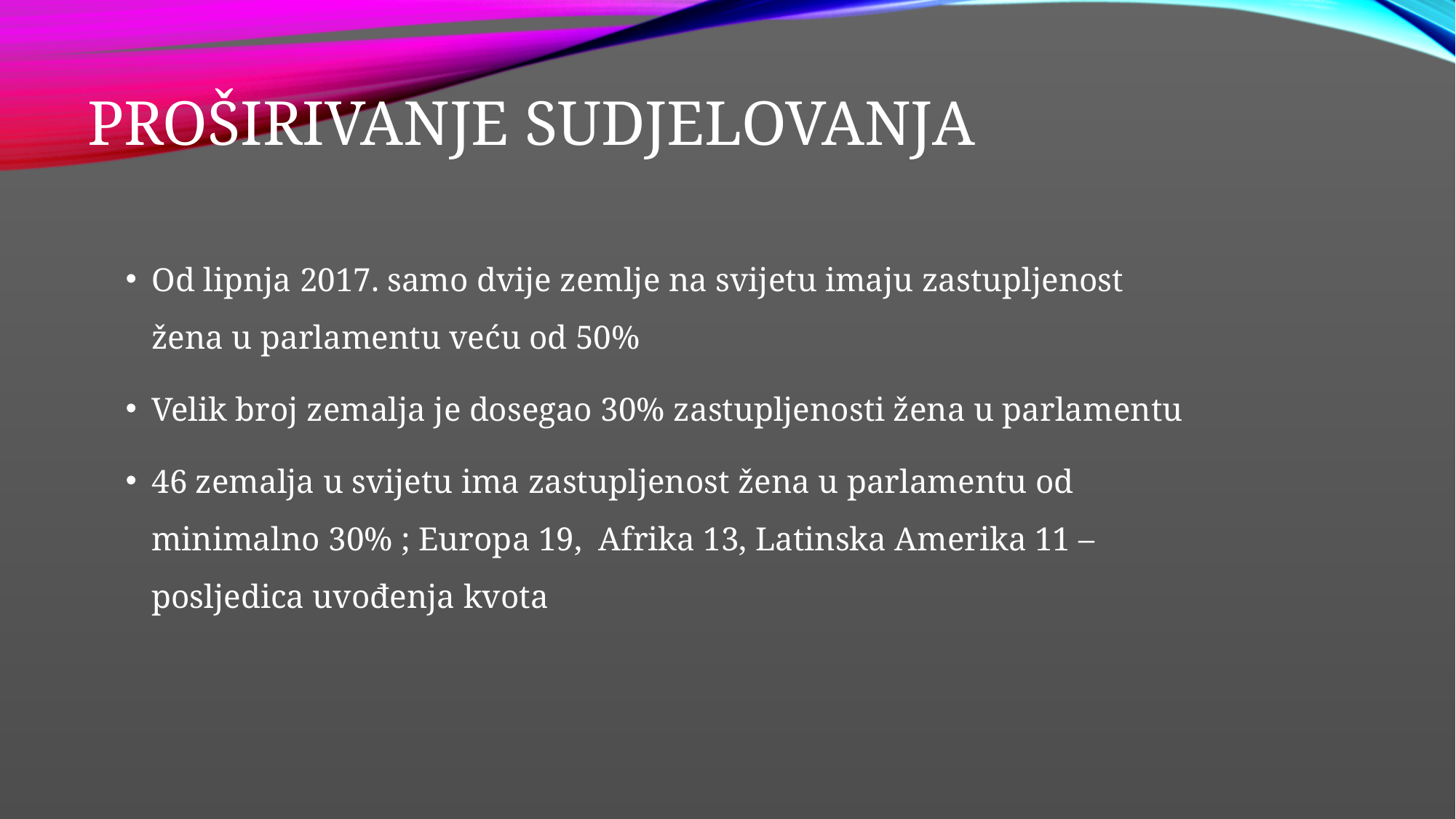

# Proširivanje sudjelovanja
Od lipnja 2017. samo dvije zemlje na svijetu imaju zastupljenost žena u parlamentu veću od 50%
Velik broj zemalja je dosegao 30% zastupljenosti žena u parlamentu
46 zemalja u svijetu ima zastupljenost žena u parlamentu od minimalno 30% ; Europa 19,  Afrika 13, Latinska Amerika 11 – posljedica uvođenja kvota